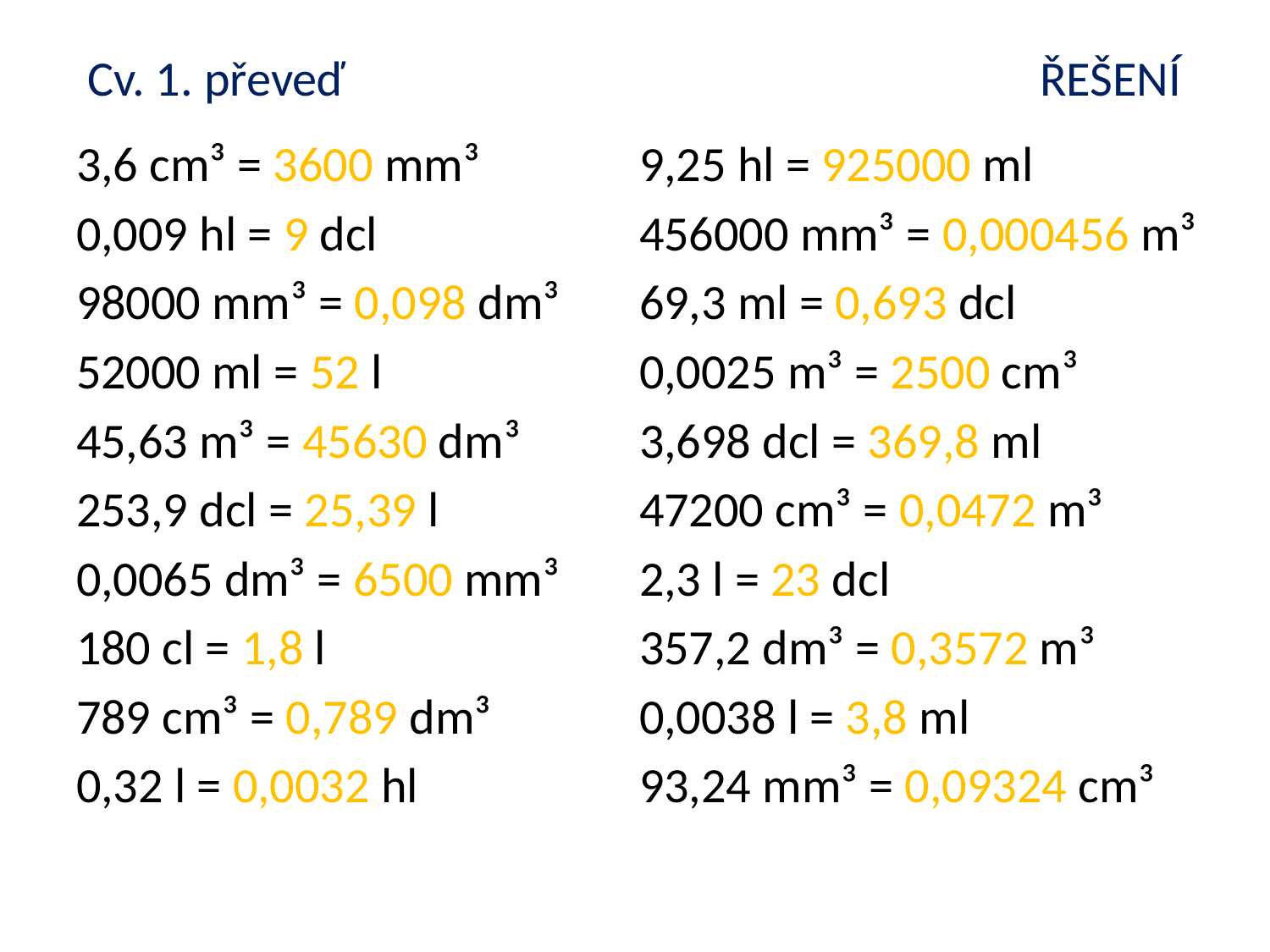

# Cv. 1. převeď                                                              ŘEŠENÍ
3,6 cm³ = 3600 mm³
0,009 hl = 9 dcl
98000 mm³ = 0,098 dm³
52000 ml = 52 l
45,63 m³ = 45630 dm³
253,9 dcl = 25,39 l
0,0065 dm³ = 6500 mm³
180 cl = 1,8 l
789 cm³ = 0,789 dm³
0,32 l = 0,0032 hl
9,25 hl = 925000 ml
456000 mm³ = 0,000456 m³
69,3 ml = 0,693 dcl
0,0025 m³ = 2500 cm³
3,698 dcl = 369,8 ml
47200 cm³ = 0,0472 m³
2,3 l = 23 dcl
357,2 dm³ = 0,3572 m³
0,0038 l = 3,8 ml
93,24 mm³ = 0,09324 cm³